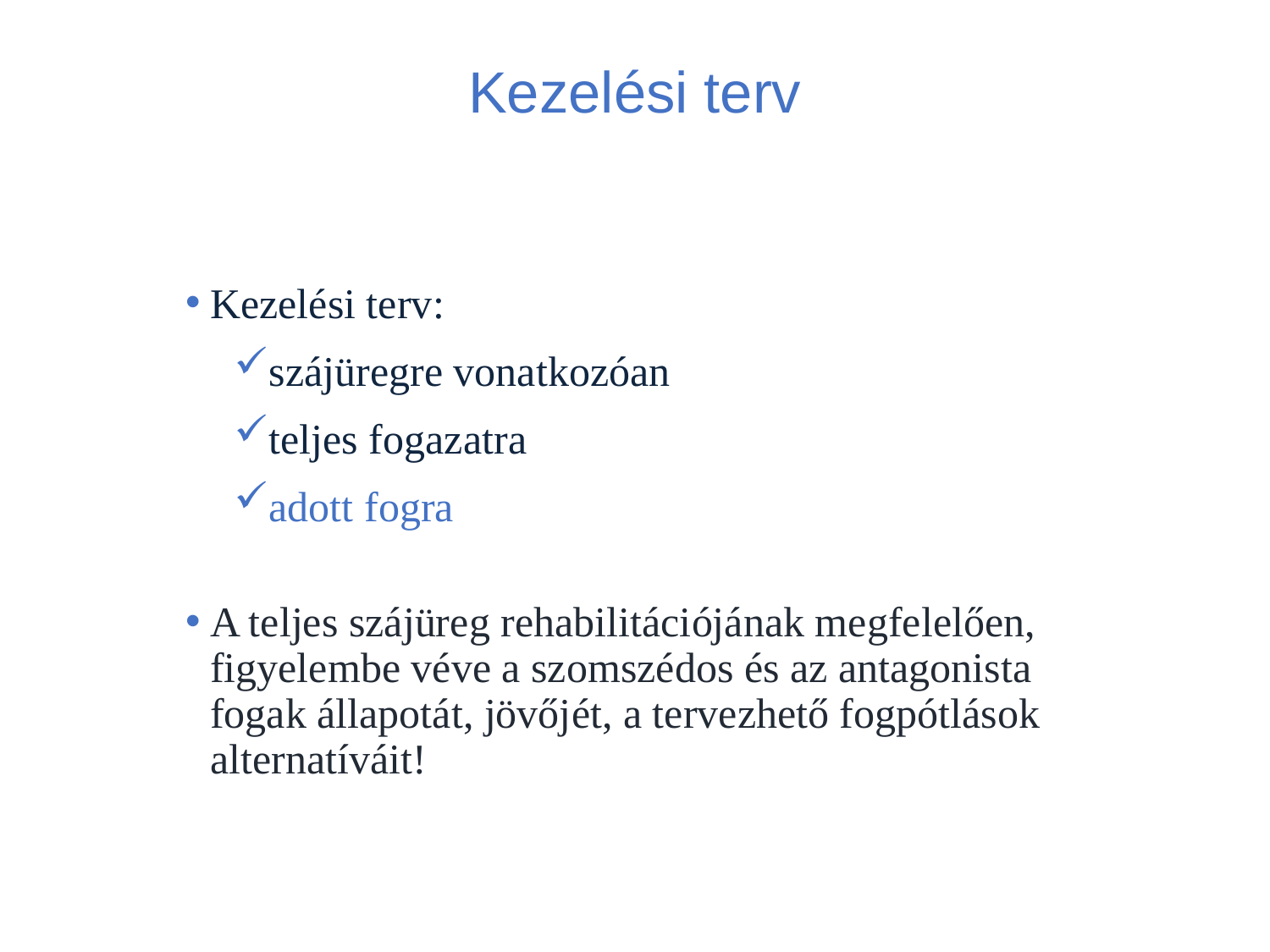

Kezelési terv
Kezelési terv:
szájüregre vonatkozóan
teljes fogazatra
adott fogra

A teljes szájüreg rehabilitációjának megfelelően, figyelembe véve a szomszédos és az antagonista fogak állapotát, jövőjét, a tervezhető fogpótlások alternatíváit!